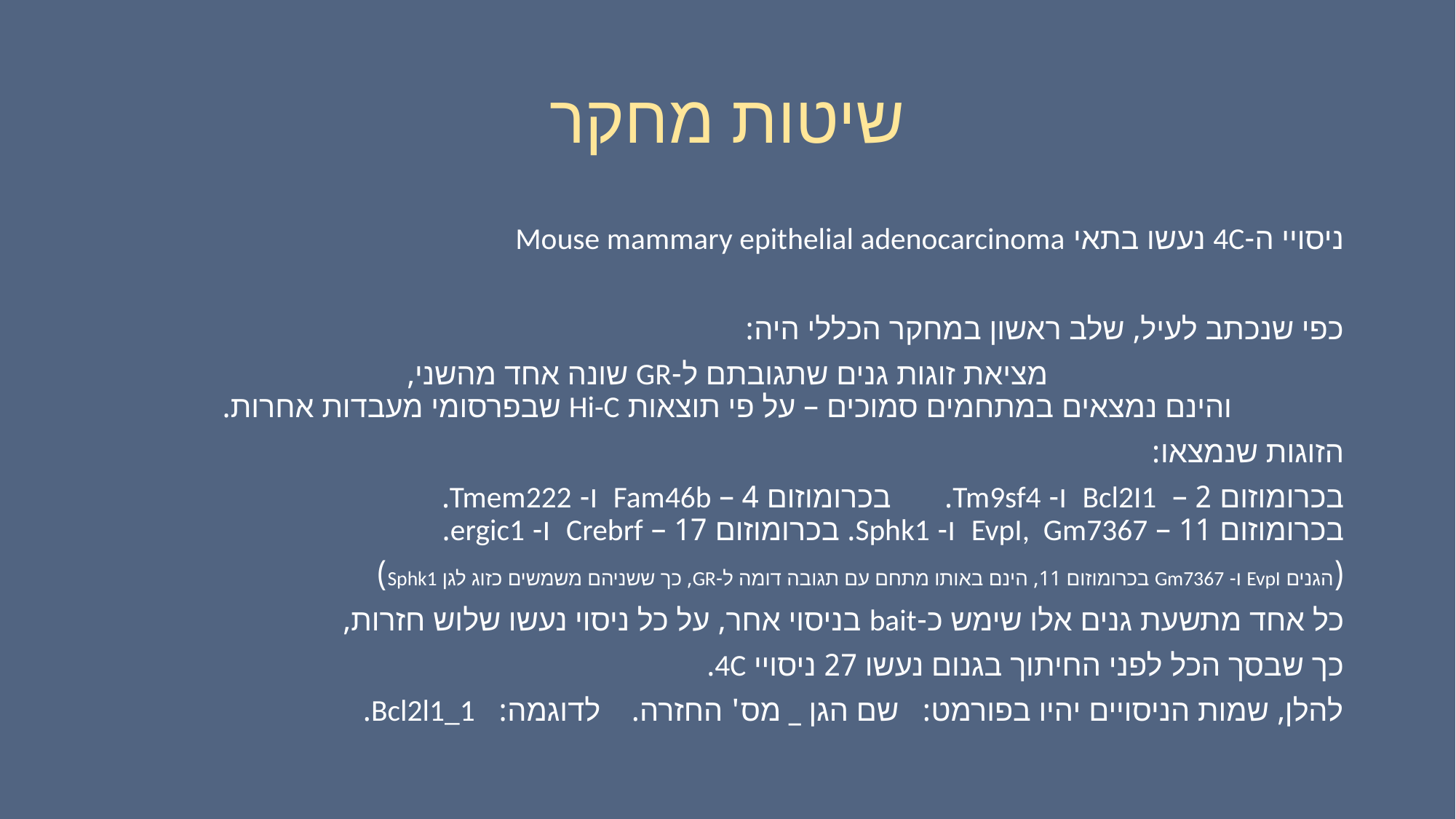

# שיטות מחקר
ניסויי ה-4C נעשו בתאי Mouse mammary epithelial adenocarcinoma

כפי שנכתב לעיל, שלב ראשון במחקר הכללי היה:
מציאת זוגות גנים שתגובתם ל-GR שונה אחד מהשני,
והינם נמצאים במתחמים סמוכים – על פי תוצאות Hi-C שבפרסומי מעבדות אחרות.
הזוגות שנמצאו:
בכרומוזום 2 –  Bcl2I1  ו- Tm9sf4. 		בכרומוזום 4 – Fam46b  ו- Tmem222.
בכרומוזום 11 – EvpI,  Gm7367  ו- Sphk1. 	בכרומוזום 17 – Crebrf  ו- ergic1.
(הגנים EvpI ו- Gm7367 בכרומוזום 11, הינם באותו מתחם עם תגובה דומה ל-GR, כך ששניהם משמשים כזוג לגן Sphk1)
כל אחד מתשעת גנים אלו שימש כ-bait בניסוי אחר, על כל ניסוי נעשו שלוש חזרות,
כך שבסך הכל לפני החיתוך בגנום נעשו 27 ניסויי 4C.
להלן, שמות הניסויים יהיו בפורמט:   שם הגן _ מס' החזרה.    לדוגמה:   Bcl2l1_1.